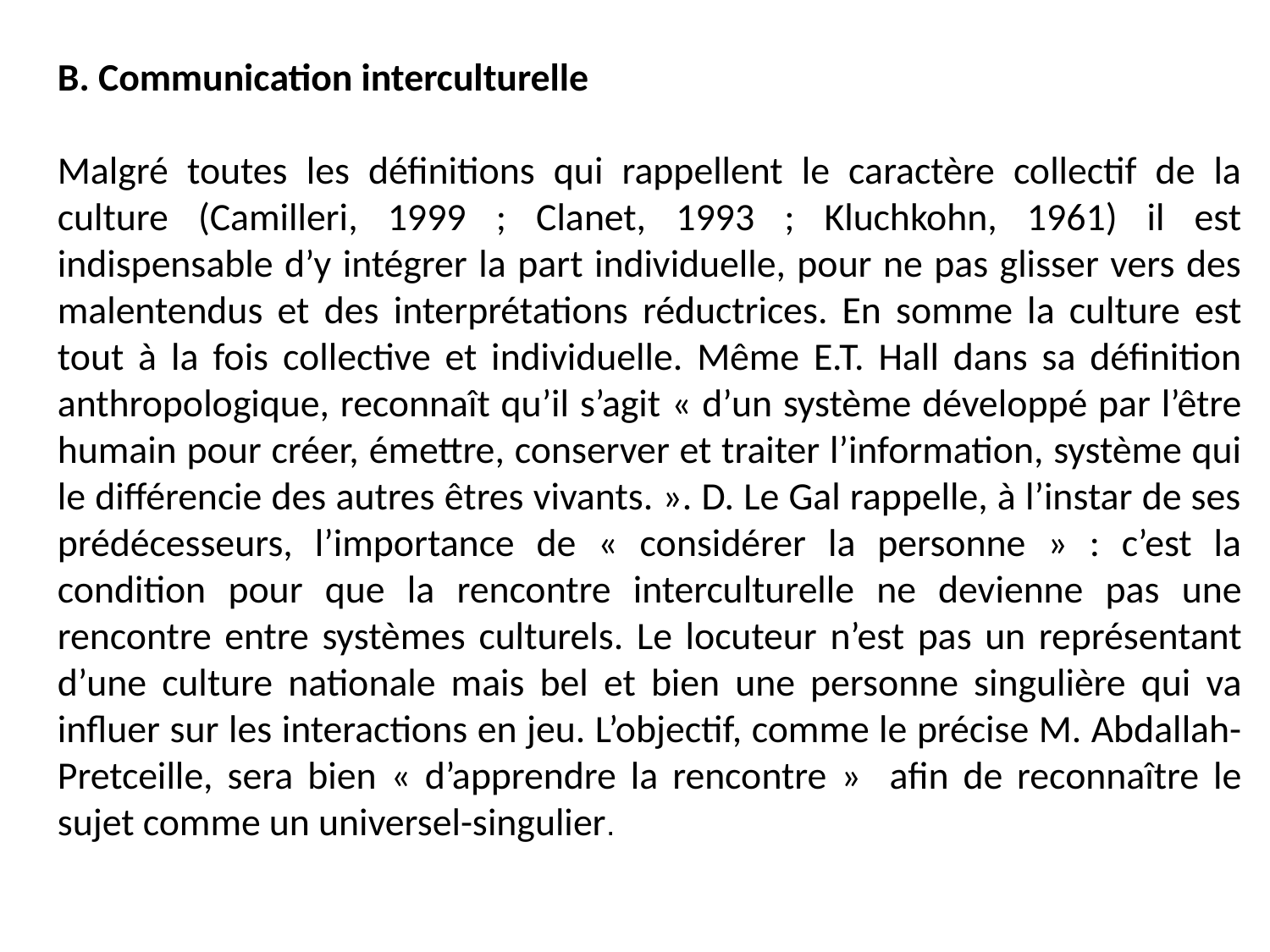

B. Communication interculturelle

Malgré toutes les définitions qui rappellent le caractère collectif de la culture (Camilleri, 1999 ; Clanet, 1993 ; Kluchkohn, 1961) il est indispensable d’y intégrer la part individuelle, pour ne pas glisser vers des malentendus et des interprétations réductrices. En somme la culture est tout à la fois collective et individuelle. Même E.T. Hall dans sa définition anthropologique, reconnaît qu’il s’agit « d’un système développé par l’être humain pour créer, émettre, conserver et traiter l’information, système qui le différencie des autres êtres vivants. ». D. Le Gal rappelle, à l’instar de ses prédécesseurs, l’importance de « considérer la personne » : c’est la condition pour que la rencontre interculturelle ne devienne pas une rencontre entre systèmes culturels. Le locuteur n’est pas un représentant d’une culture nationale mais bel et bien une personne singulière qui va influer sur les interactions en jeu. L’objectif, comme le précise M. Abdallah-Pretceille, sera bien « d’apprendre la rencontre »  afin de reconnaître le sujet comme un universel-singulier.